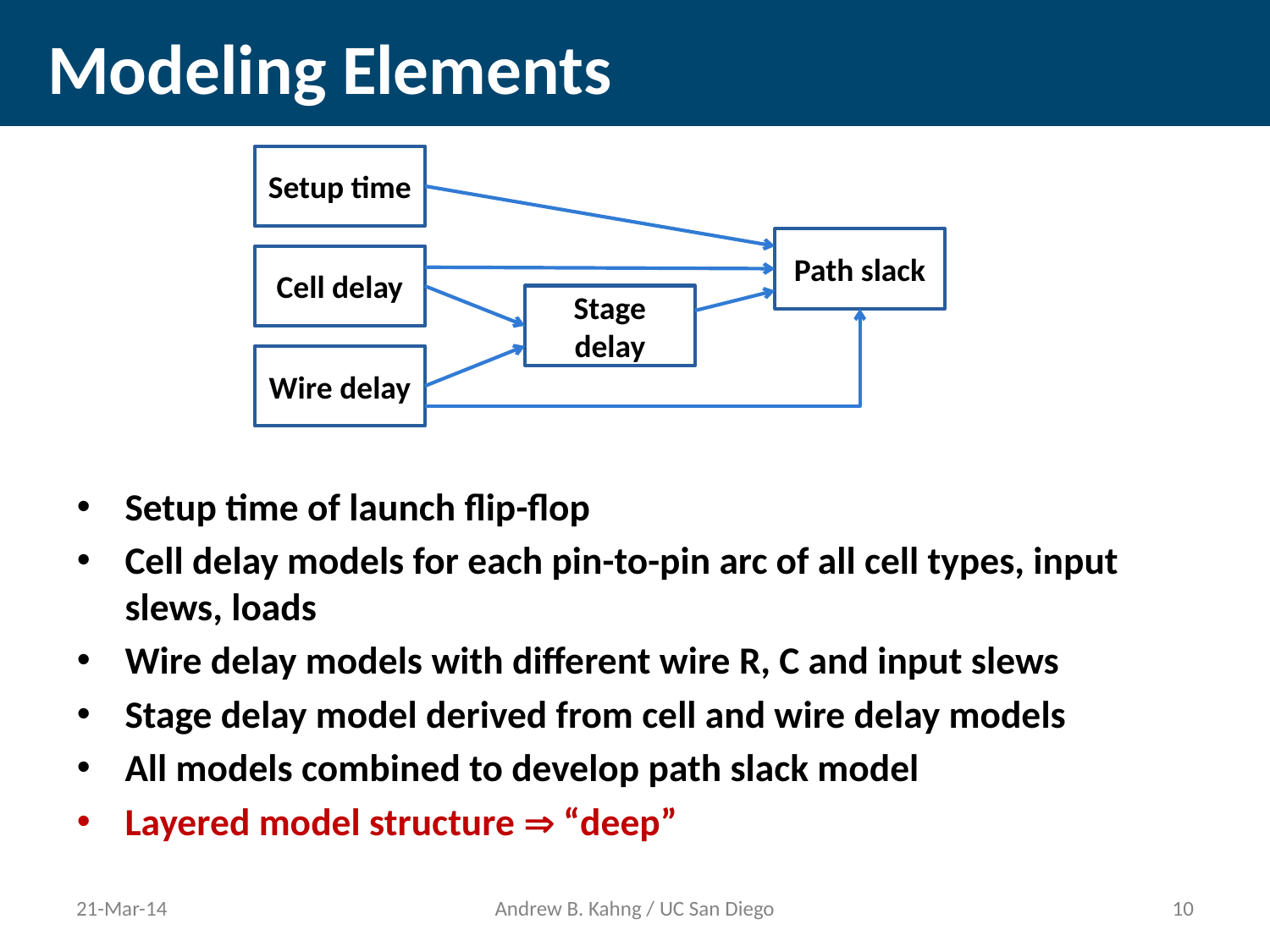

# Modeling Elements
Setup time
Path slack
Cell delay
Stage delay
Wire delay
Setup time of launch flip-flop
Cell delay models for each pin-to-pin arc of all cell types, input slews, loads
Wire delay models with different wire R, C and input slews
Stage delay model derived from cell and wire delay models
All models combined to develop path slack model
Layered model structure ⇒ “deep”

21-Mar-14
Andrew B. Kahng / UC San Diego
10